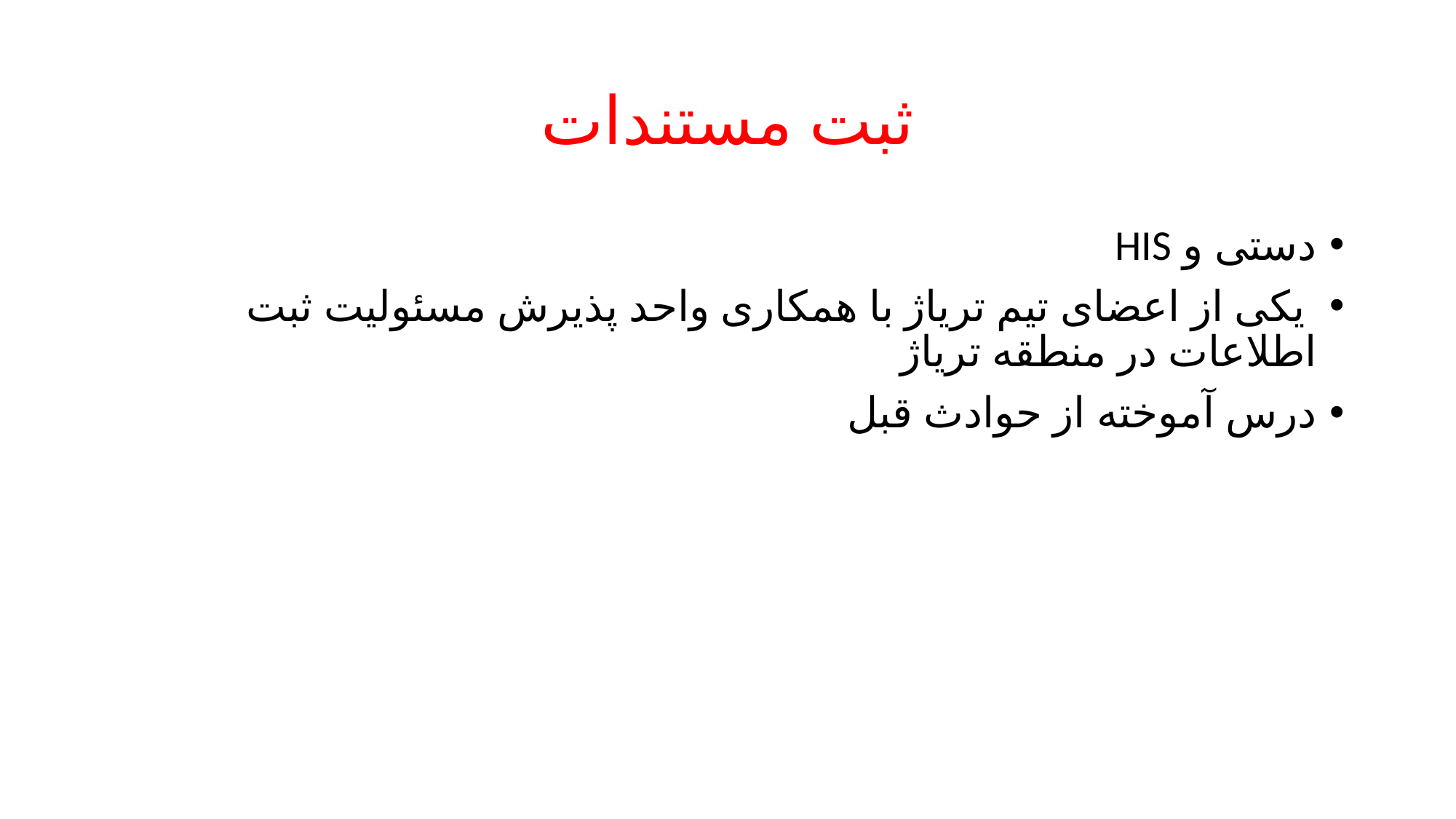

# ثبت مستندات
دستی و HIS
 یکی از اعضای تیم تریاژ با همکاری واحد پذیرش مسئولیت ثبت اطلاعات در منطقه تریاژ
درس آموخته از حوادث قبل